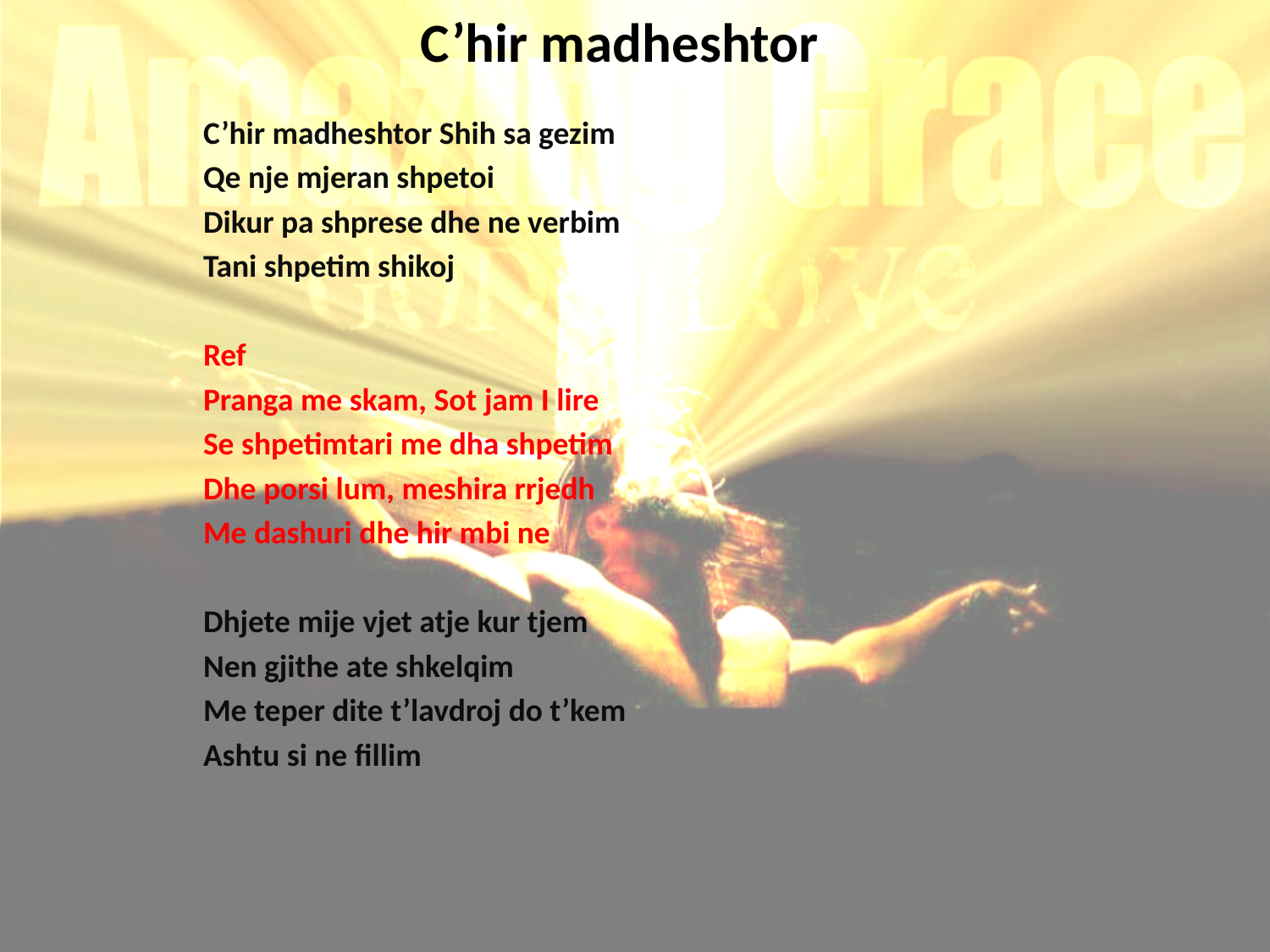

# C’hir madheshtor
C’hir madheshtor Shih sa gezim
Qe nje mjeran shpetoi
Dikur pa shprese dhe ne verbim
Tani shpetim shikoj

Ref
Pranga me skam, Sot jam I lire
Se shpetimtari me dha shpetim
Dhe porsi lum, meshira rrjedh
Me dashuri dhe hir mbi ne

Dhjete mije vjet atje kur tjem
Nen gjithe ate shkelqim
Me teper dite t’lavdroj do t’kem
Ashtu si ne fillim